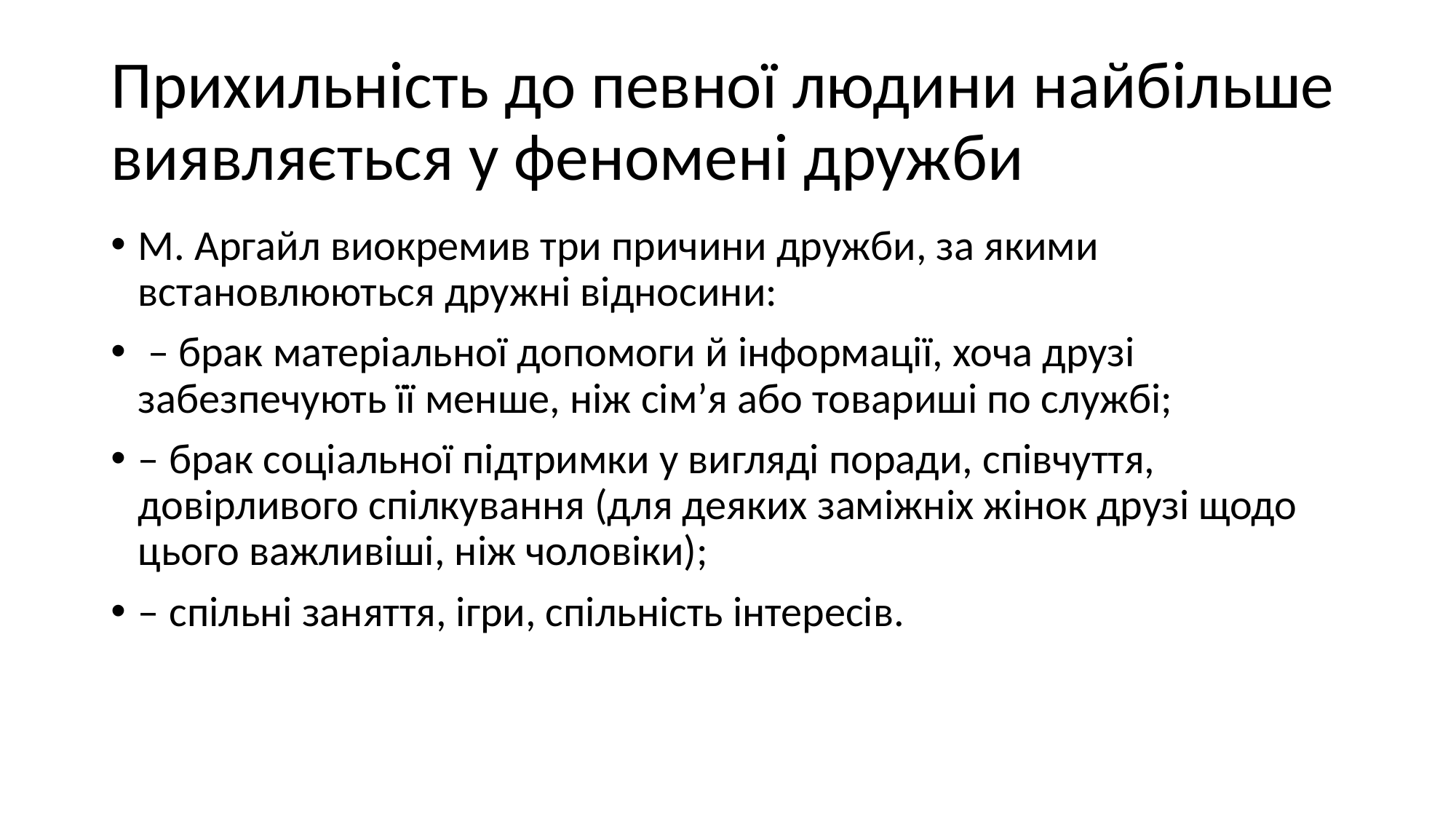

# Прихильність до певної людини найбільше виявляється у феномені дружби
М. Аргайл виокремив три причини дружби, за якими встановлюються дружні відносини:
 – брак матеріальної допомоги й інформації, хоча друзі забезпечують її менше, ніж сім’я або товариші по службі;
– брак соціальної підтримки у вигляді поради, співчуття, довірливого спілкування (для деяких заміжніх жінок друзі щодо цього важливіші, ніж чоловіки);
– спільні заняття, ігри, спільність інтересів.